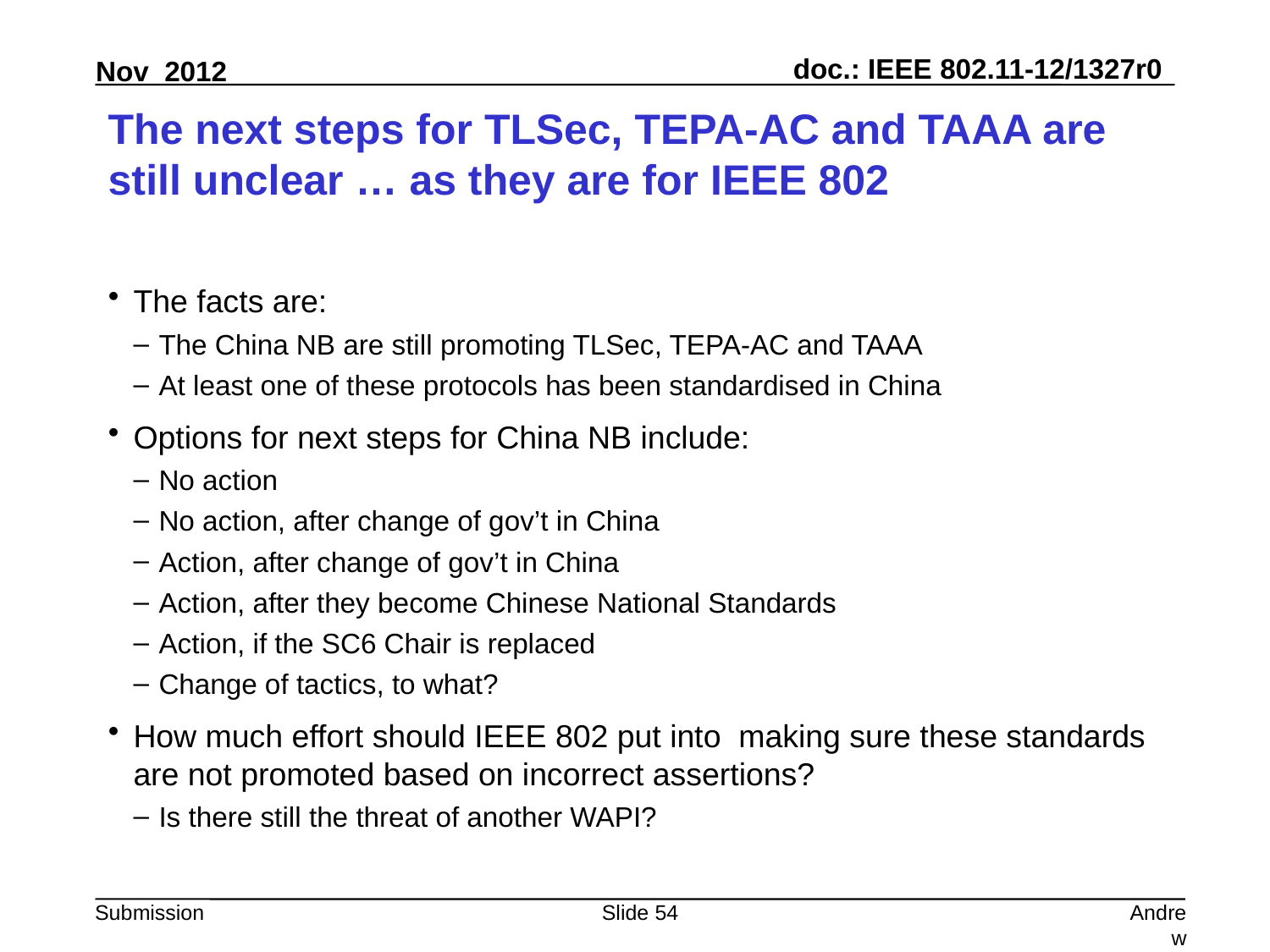

# The next steps for TLSec, TEPA-AC and TAAA are still unclear … as they are for IEEE 802
The facts are:
The China NB are still promoting TLSec, TEPA-AC and TAAA
At least one of these protocols has been standardised in China
Options for next steps for China NB include:
No action
No action, after change of gov’t in China
Action, after change of gov’t in China
Action, after they become Chinese National Standards
Action, if the SC6 Chair is replaced
Change of tactics, to what?
How much effort should IEEE 802 put into  making sure these standards are not promoted based on incorrect assertions?
Is there still the threat of another WAPI?
Slide 54
Andrew Myles, Cisco